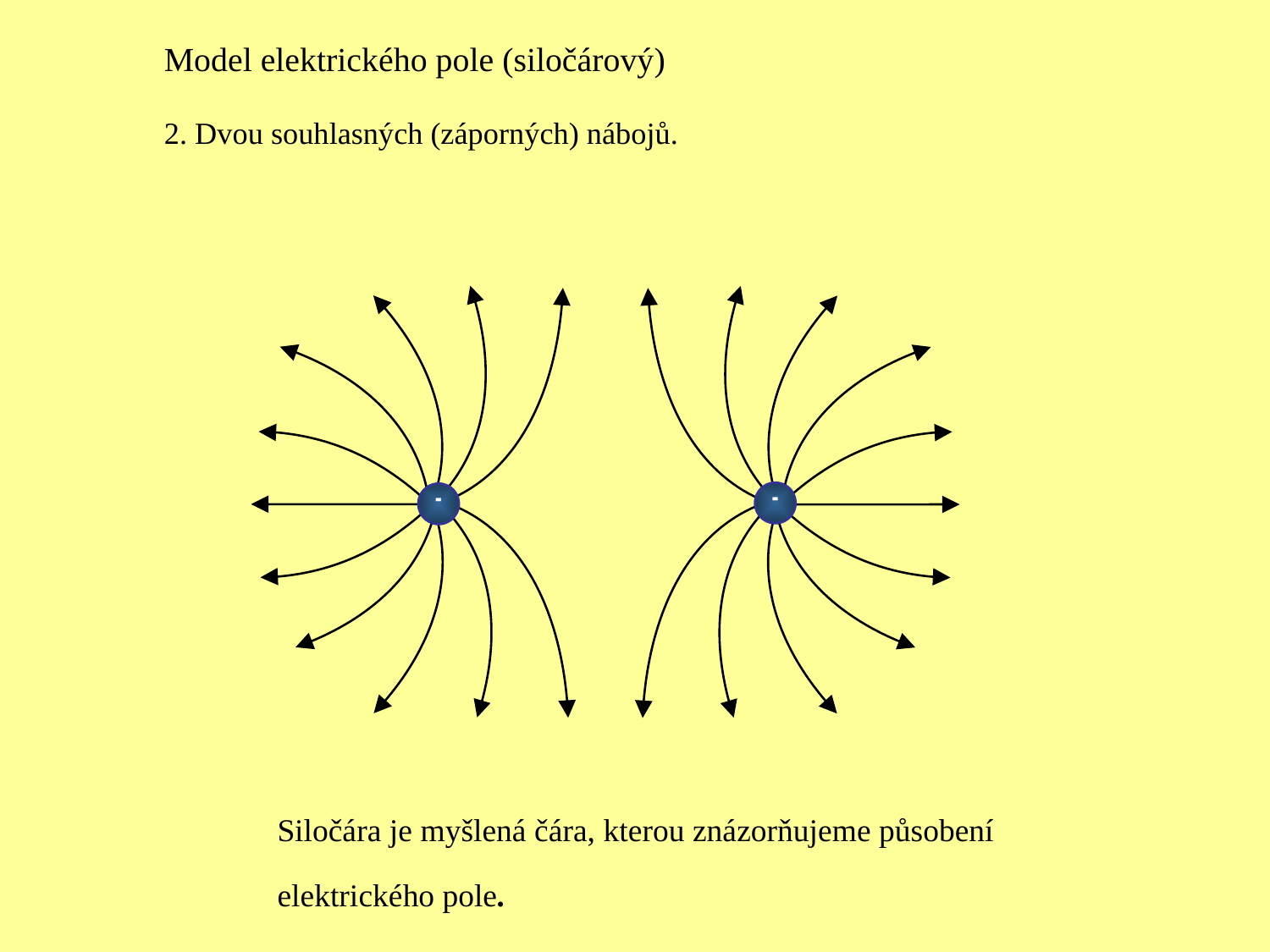

Model elektrického pole (siločárový)
2. Dvou souhlasných (záporných) nábojů.

-
-
Siločára je myšlená čára, kterou znázorňujeme působení
elektrického pole.